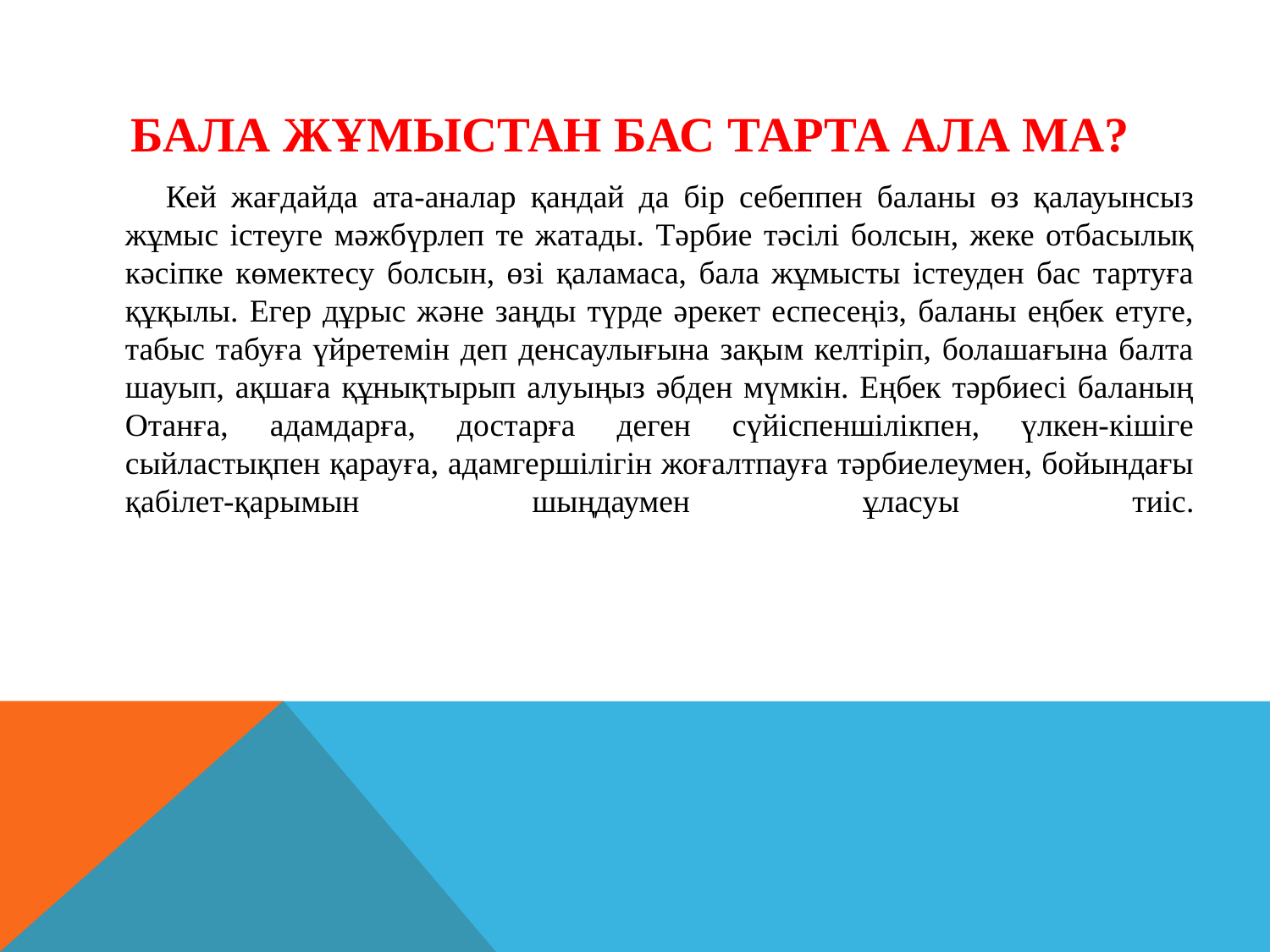

БАЛА ЖҰМЫСТАН БАС ТАРТА АЛА МА?
      Кей жағдайда ата-аналар қандай да бір себеппен баланы өз қалауынсыз жұмыс істеуге мәжбүрлеп те жатады. Тәрбие тәсілі болсын, жеке отбасылық кәсіпке көмектесу болсын, өзі қаламаса, бала жұмысты істеуден бас тартуға құқылы. Егер дұрыс және заңды түрде әрекет еспесеңіз, баланы еңбек етуге, табыс табуға үйретемін деп денсаулығына зақым келтіріп, болашағына балта шауып, ақшаға құнықтырып алуыңыз әбден мүмкін. Еңбек тәрбиесі баланың Отанға, адамдарға, достарға деген сүйіспеншілікпен, үлкен-кішіге сыйластықпен қарауға, адамгершілігін жоғалтпауға тәрбиелеумен, бойындағы қабілет-қарымын шыңдаумен ұласуы тиіс.